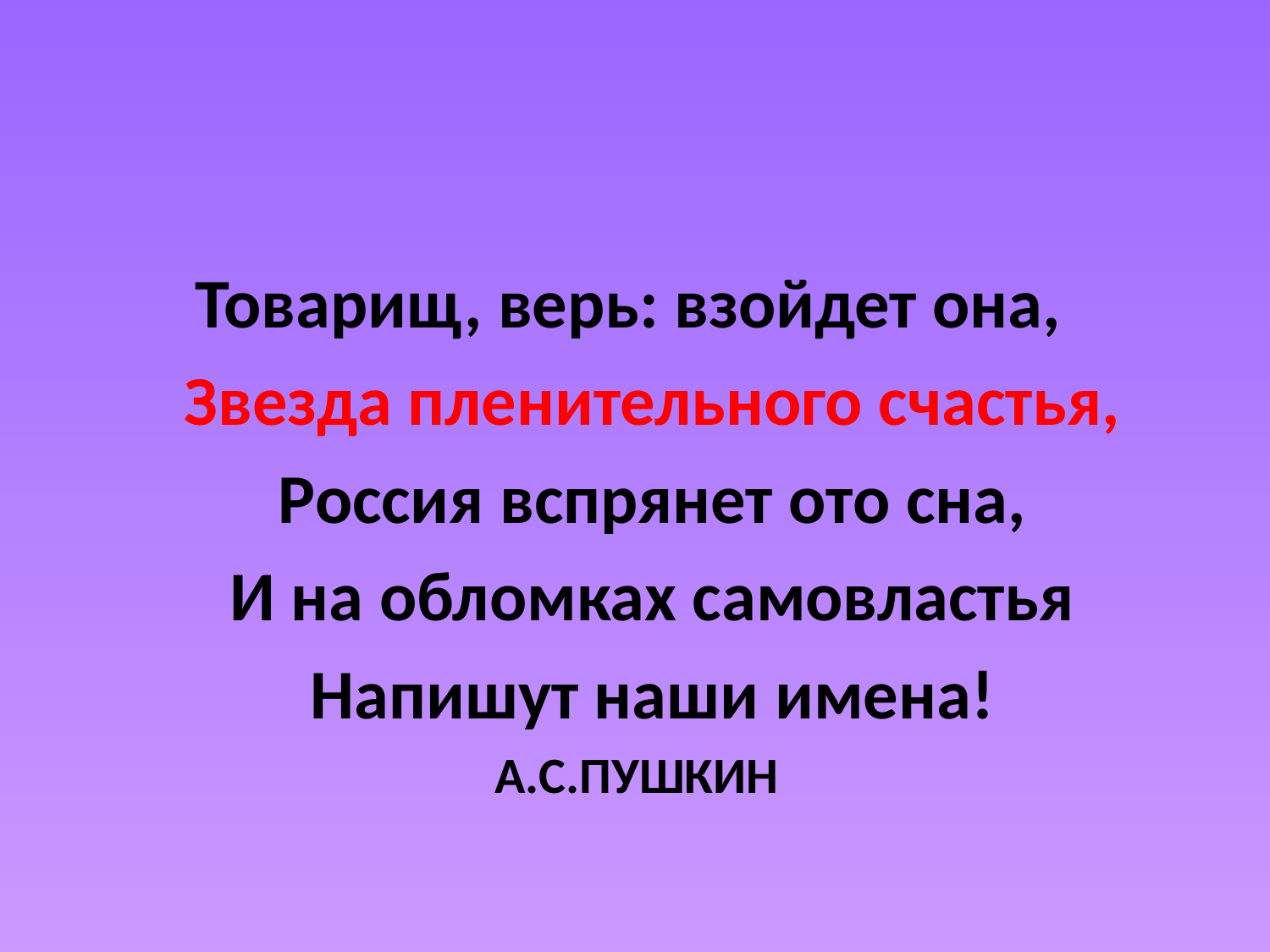

Товарищ, верь: взойдет она,
   Звезда пленительного счастья,
   Россия вспрянет ото сна,
   И на обломках самовластья
   Напишут наши имена!
А.С.ПУШКИН